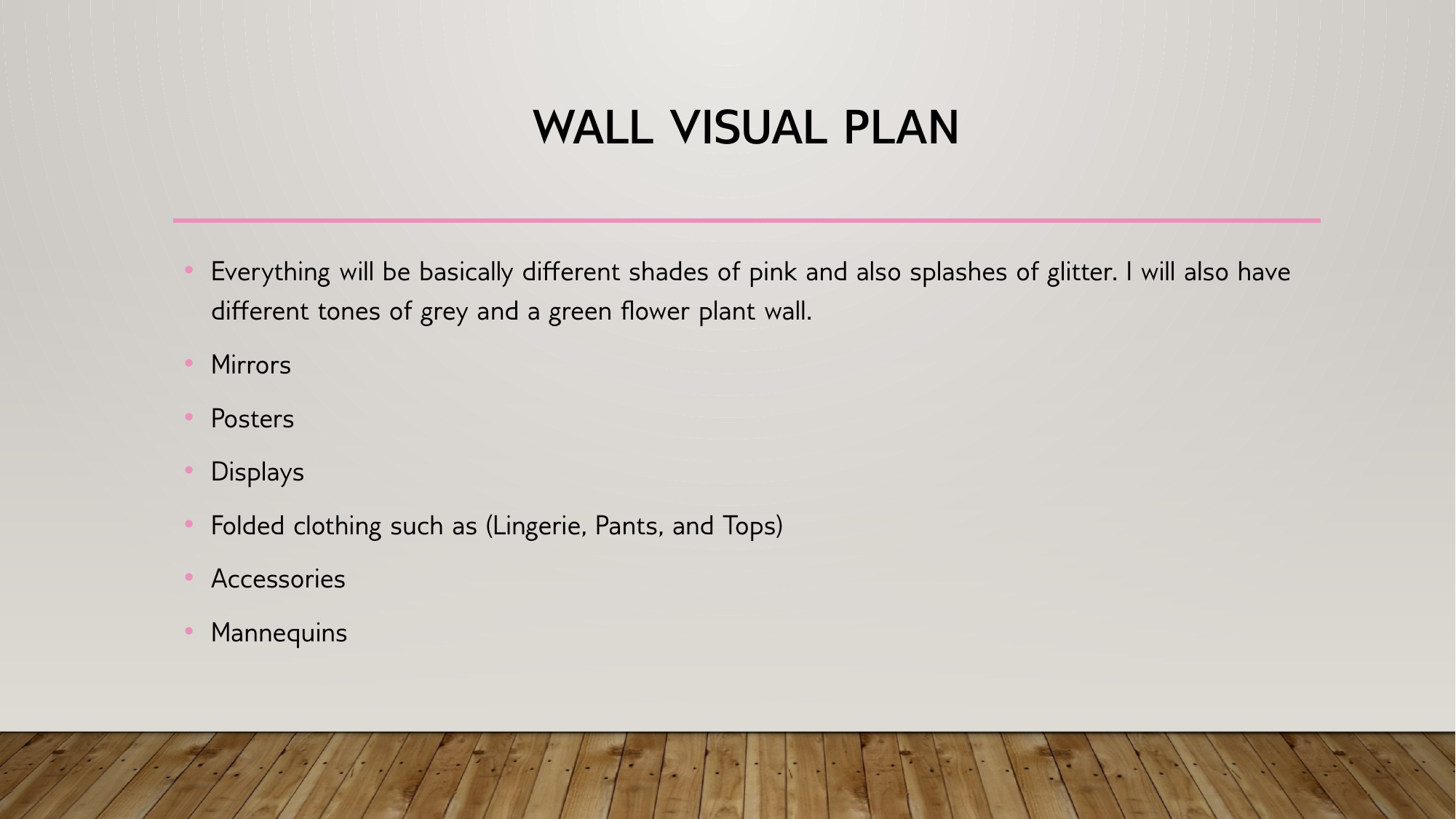

# WALL VISUAL PLAN
Everything will be basically different shades of pink and also splashes of glitter. I will also have different tones of grey and a green flower plant wall.
Mirrors
Posters
Displays
Folded clothing such as (Lingerie, Pants, and Tops)
Accessories
Mannequins